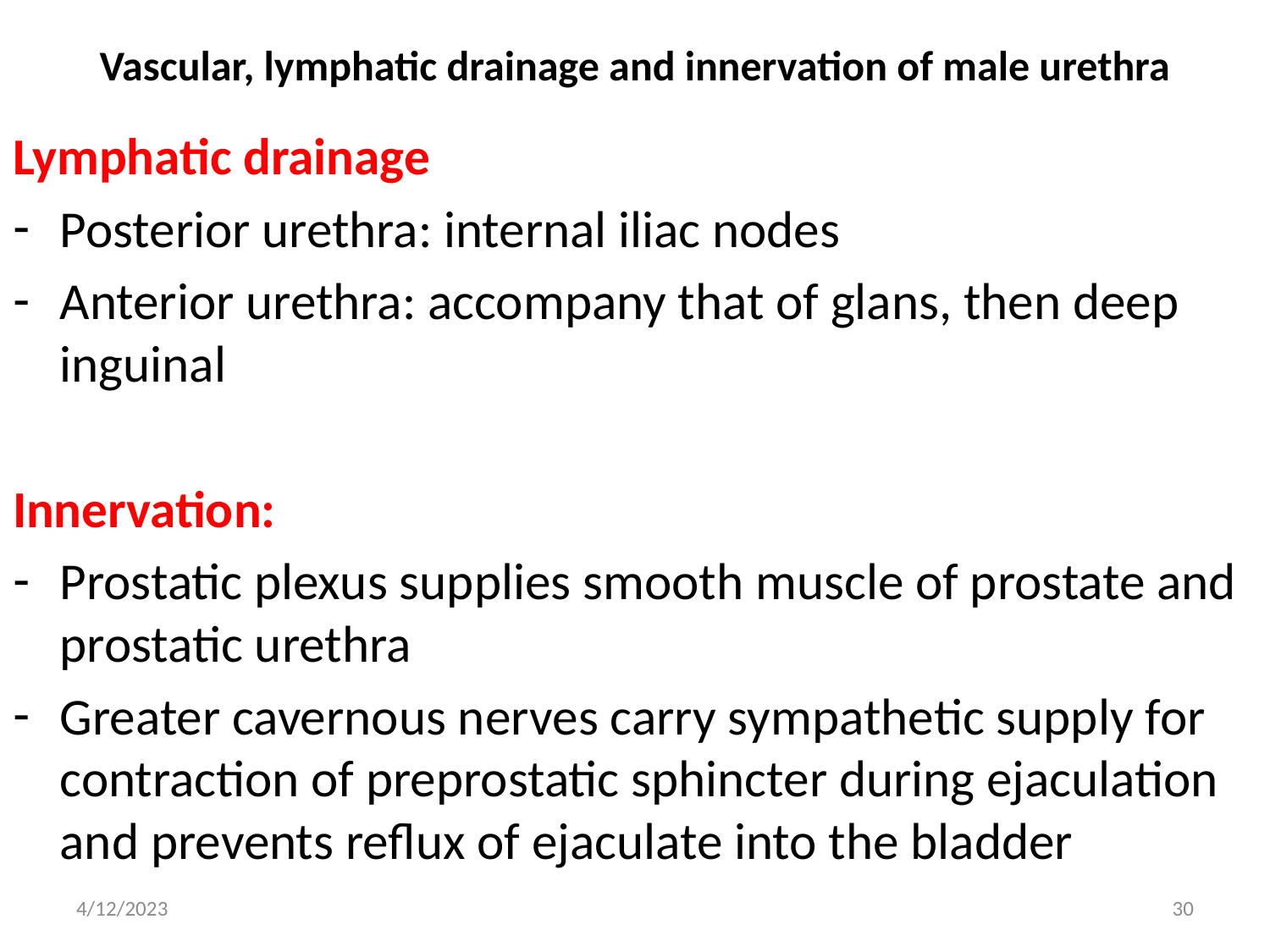

# Vascular, lymphatic drainage and innervation of male urethra
Lymphatic drainage
Posterior urethra: internal iliac nodes
Anterior urethra: accompany that of glans, then deep inguinal

Innervation:
Prostatic plexus supplies smooth muscle of prostate and prostatic urethra
Greater cavernous nerves carry sympathetic supply for contraction of preprostatic sphincter during ejaculation and prevents reflux of ejaculate into the bladder
4/12/2023
30